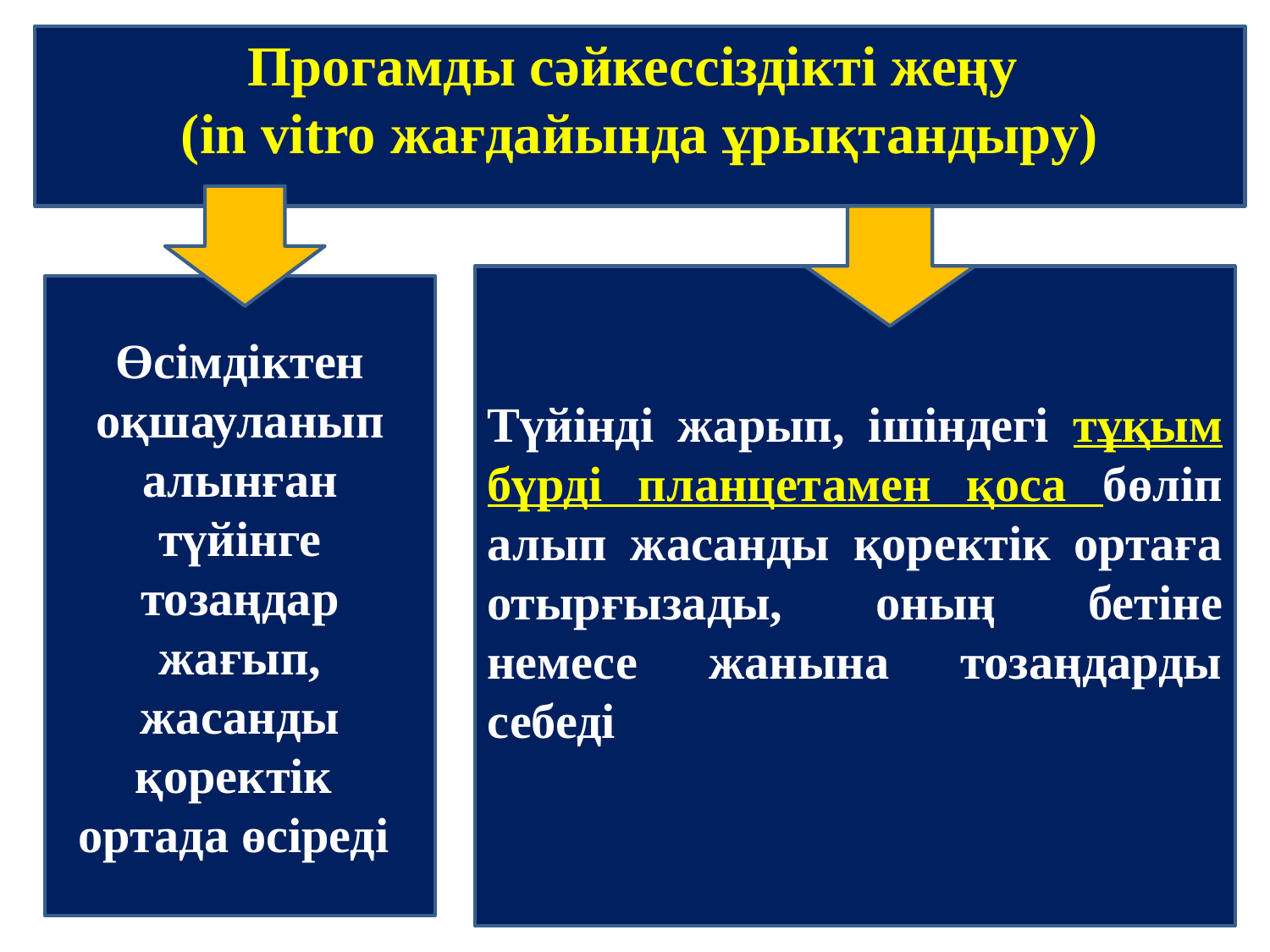

Прогамды сәйкессіздікті жеңу
(in vitro жағдайында ұрықтандыру)

Түйінді жарып, ішіндегі тұқым бүрді планцетамен қоса бөліп алып жасанды қоректік ортаға отырғызады, оның бетіне немесе жанына тозаңдарды себеді

Өсімдіктен оқшауланып алынған түйінге
тозаңдар жағып, жасанды қоректік
ортада өсіреді